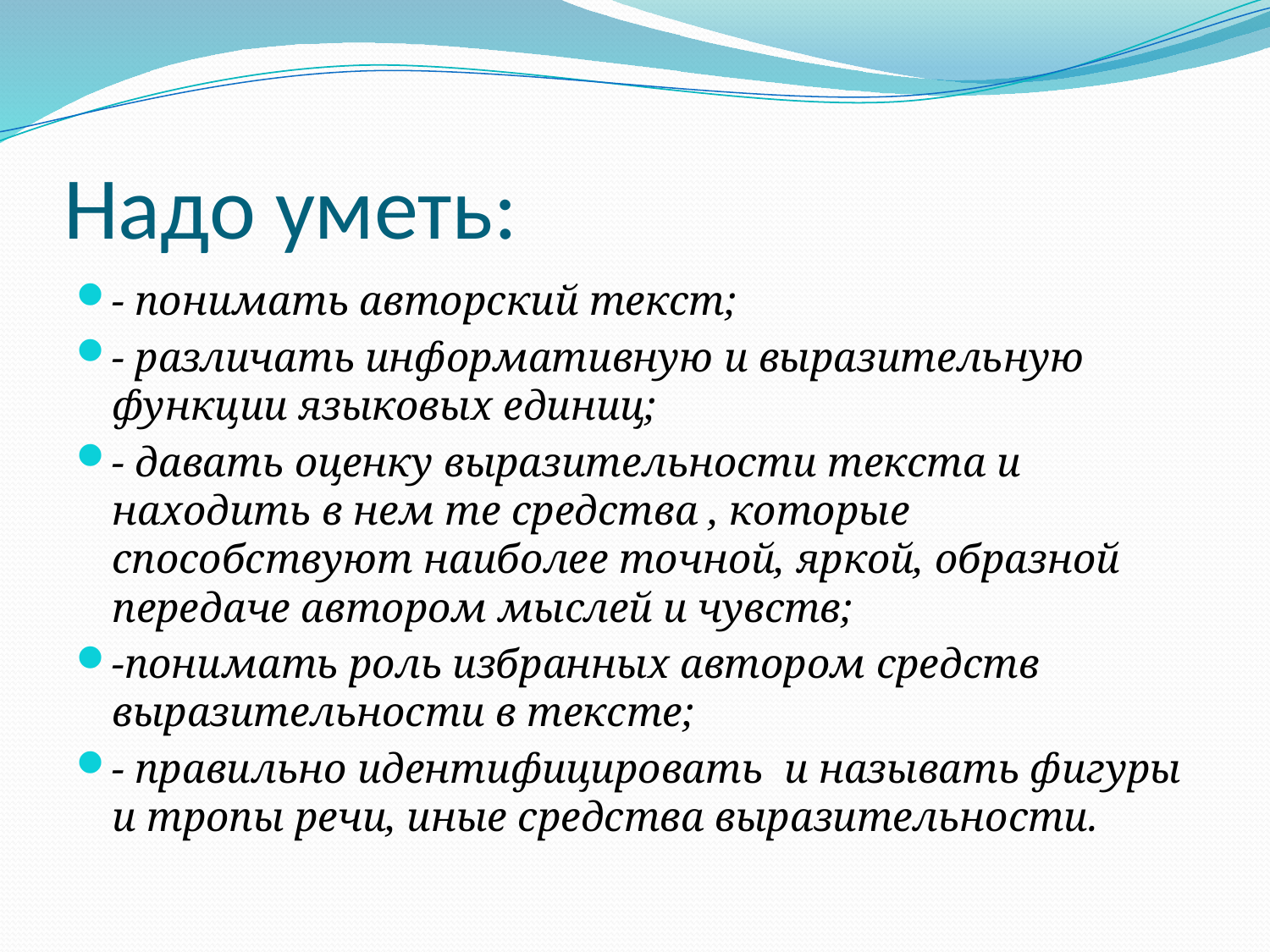

# Надо уметь:
- понимать авторский текст;
- различать информативную и выразительную функции языковых единиц;
- давать оценку выразительности текста и находить в нем те средства , которые способствуют наиболее точной, яркой, образной передаче автором мыслей и чувств;
-понимать роль избранных автором средств выразительности в тексте;
- правильно идентифицировать  и называть фигуры и тропы речи, иные средства выразительности.